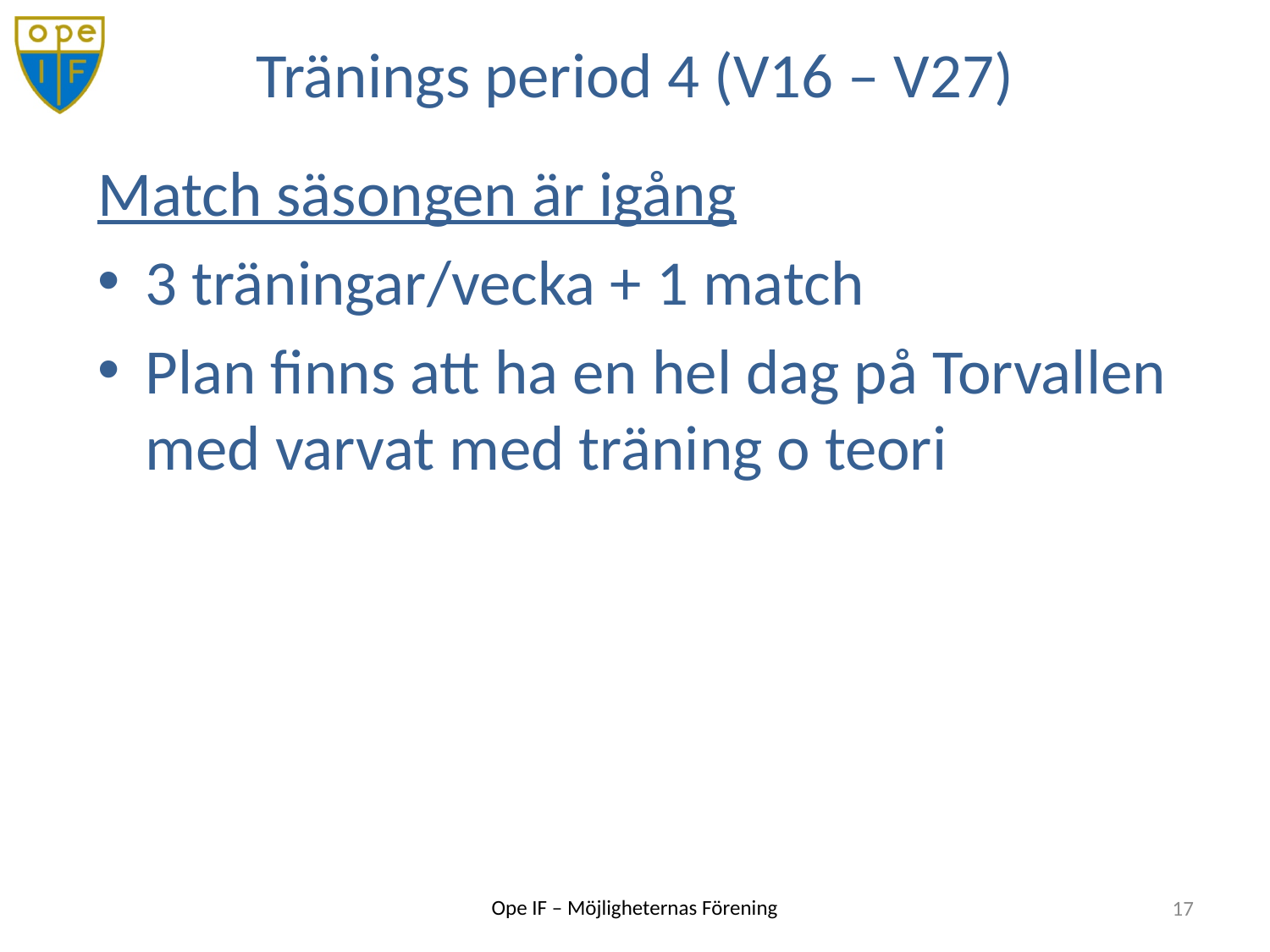

# Tränings period 4 (V16 – V27)
Match säsongen är igång
3 träningar/vecka + 1 match
Plan finns att ha en hel dag på Torvallen med varvat med träning o teori

17